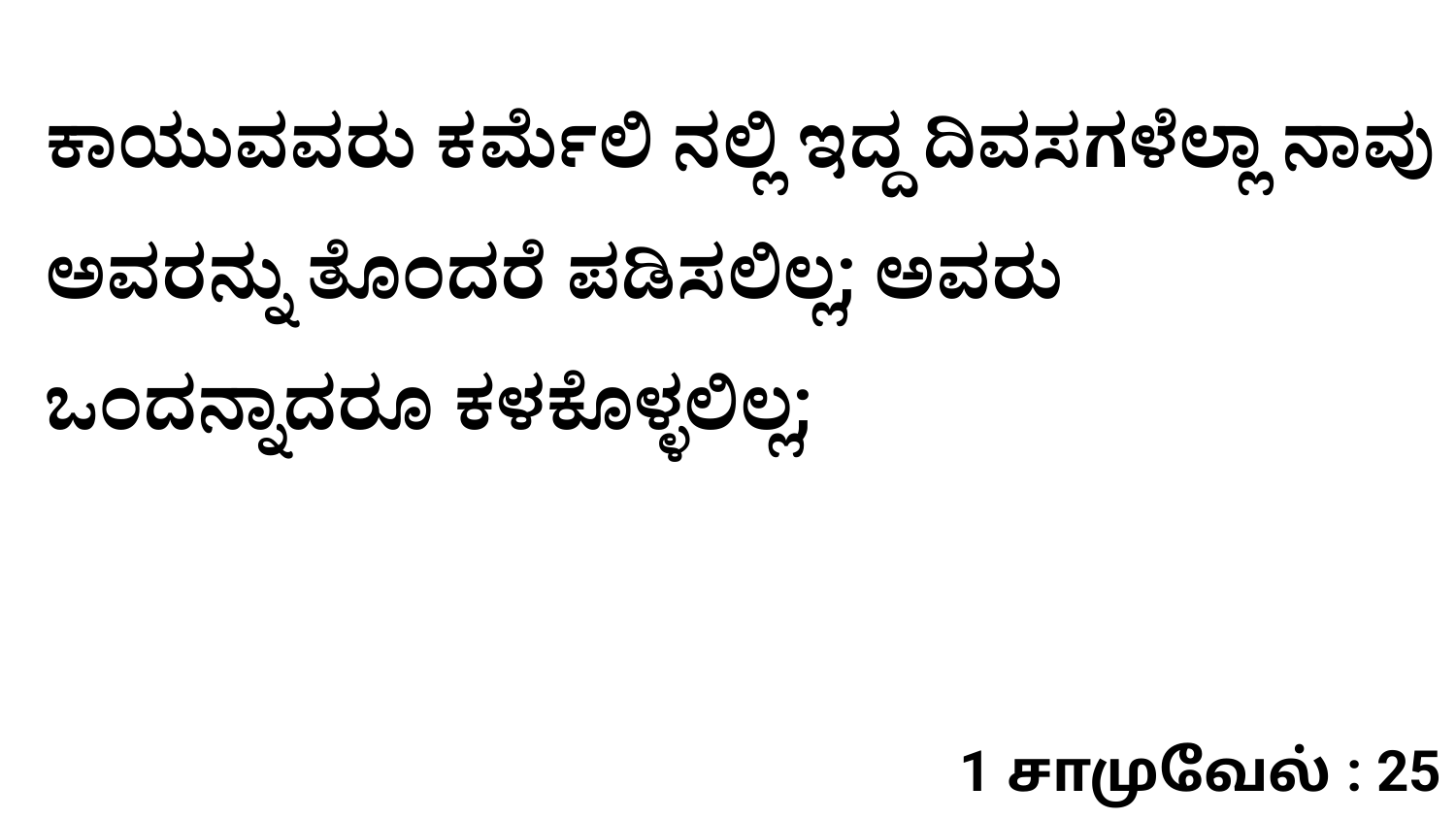

ಕಾಯುವವರು ಕರ್ಮೆಲಿ ನಲ್ಲಿ ಇದ್ದ ದಿವಸಗಳೆಲ್ಲಾ ನಾವು ಅವರನ್ನು ತೊಂದರೆ ಪಡಿಸಲಿಲ್ಲ; ಅವರು ಒಂದನ್ನಾದರೂ ಕಳಕೊಳ್ಳಲಿಲ್ಲ;
1 சாமுவேல் : 25